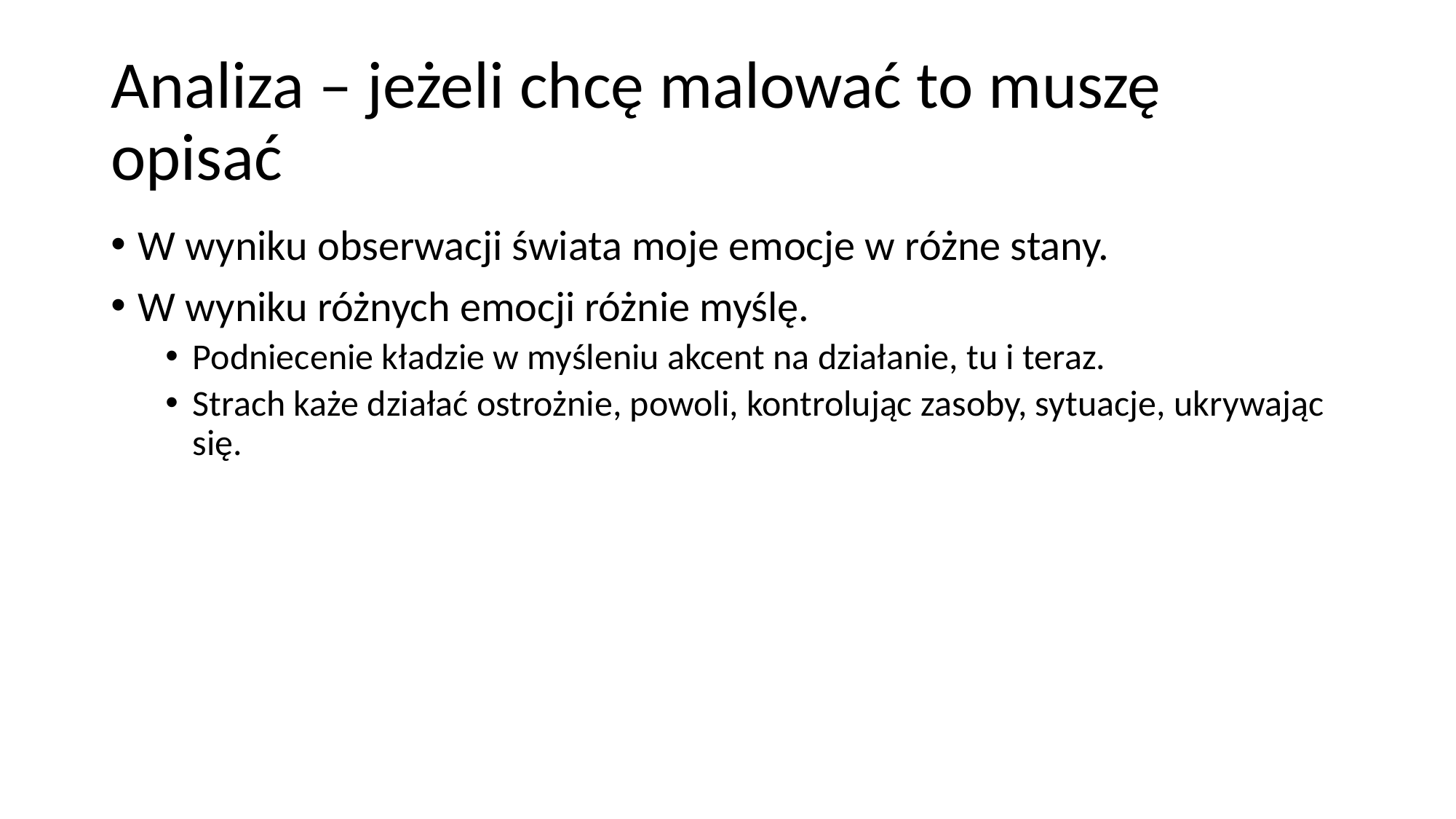

# Analiza – jeżeli chcę malować to muszę opisać
W wyniku obserwacji świata moje emocje w różne stany.
W wyniku różnych emocji różnie myślę.
Podniecenie kładzie w myśleniu akcent na działanie, tu i teraz.
Strach każe działać ostrożnie, powoli, kontrolując zasoby, sytuacje, ukrywając się.